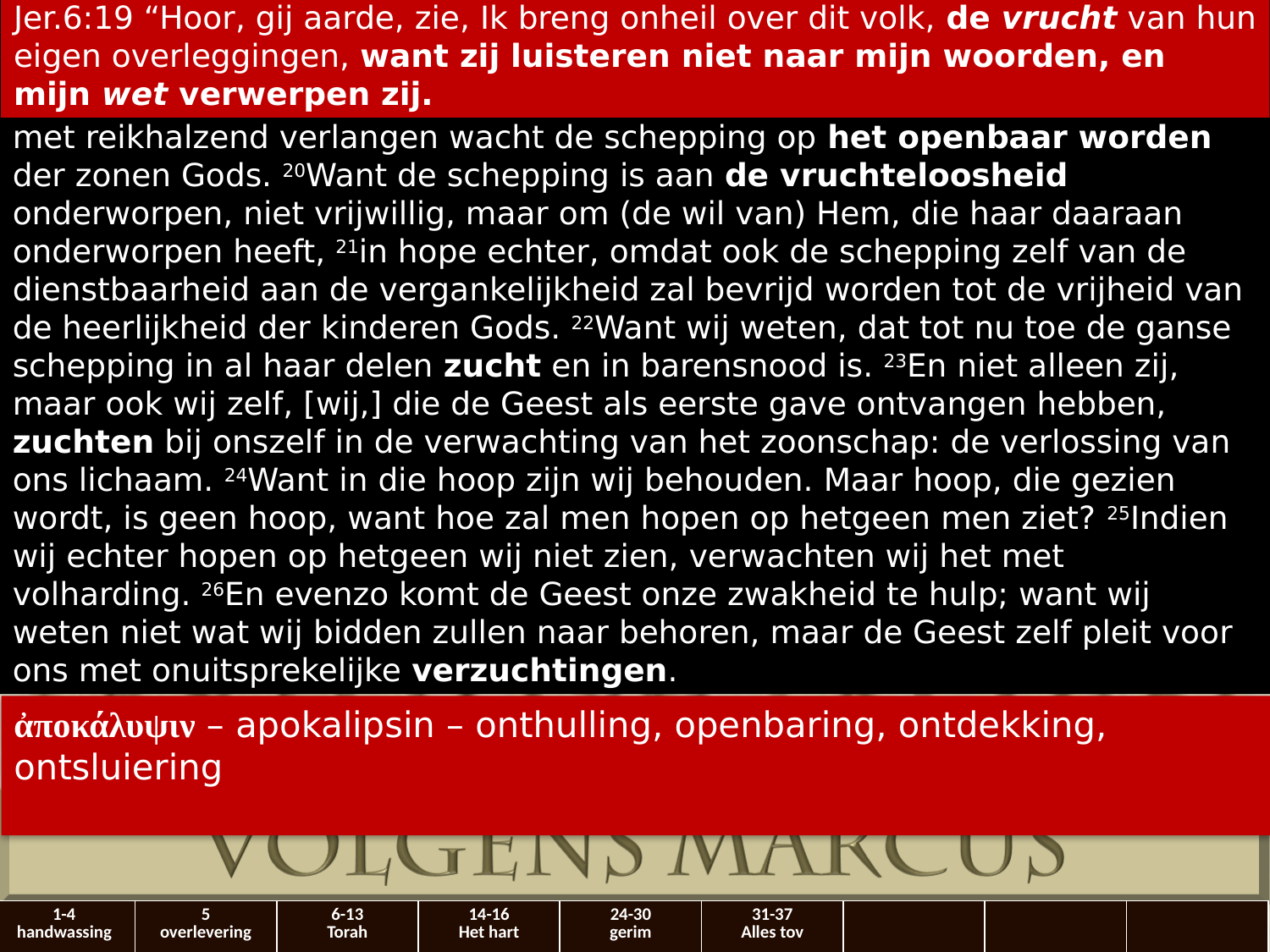

Jer.6:19 “Hoor, gij aarde, zie, Ik breng onheil over dit volk, de vrucht van hun eigen overleggingen, want zij luisteren niet naar mijn woorden, en mijn wet verwerpen zij.
ROMEINEN 8
18Want ik ben er zeker van, dat het lijden van de tegenwoordige tijd niet opweegt tegen de heerlijkheid, die over ons geopenbaard zal worden. 19Want met reikhalzend verlangen wacht de schepping op het openbaar worden der zonen Gods. 20Want de schepping is aan de vruchteloosheid onderworpen, niet vrijwillig, maar om (de wil van) Hem, die haar daaraan onderworpen heeft, 21in hope echter, omdat ook de schepping zelf van de dienstbaarheid aan de vergankelijkheid zal bevrijd worden tot de vrijheid van de heerlijkheid der ​kinderen​ Gods. 22Want wij weten, dat tot nu toe de ganse schepping in al haar delen zucht en in barensnood is. 23En niet alleen zij, maar ook wij zelf, [wij,] die de Geest als eerste gave ontvangen hebben, zuchten bij onszelf in de verwachting van het zoonschap: de verlossing van ons lichaam. 24Want in die hoop zijn wij behouden. Maar hoop, die gezien wordt, is geen hoop, want hoe zal men hopen op hetgeen men ziet? 25Indien wij echter hopen op hetgeen wij niet zien, verwachten wij het met volharding. 26En evenzo komt de Geest onze zwakheid te hulp; want wij weten niet wat wij ​bidden​ zullen naar behoren, maar de Geest zelf pleit voor ons met onuitsprekelijke verzuchtingen.
ἀποκάλυψιν – apokalipsin – onthulling, openbaring, ontdekking, ontsluiering

| 1-4 handwassing | 5 overlevering | 6-13 Torah | 14-16 Het hart | 24-30 gerim | 31-37 Alles tov |  |  |  |
| --- | --- | --- | --- | --- | --- | --- | --- | --- |